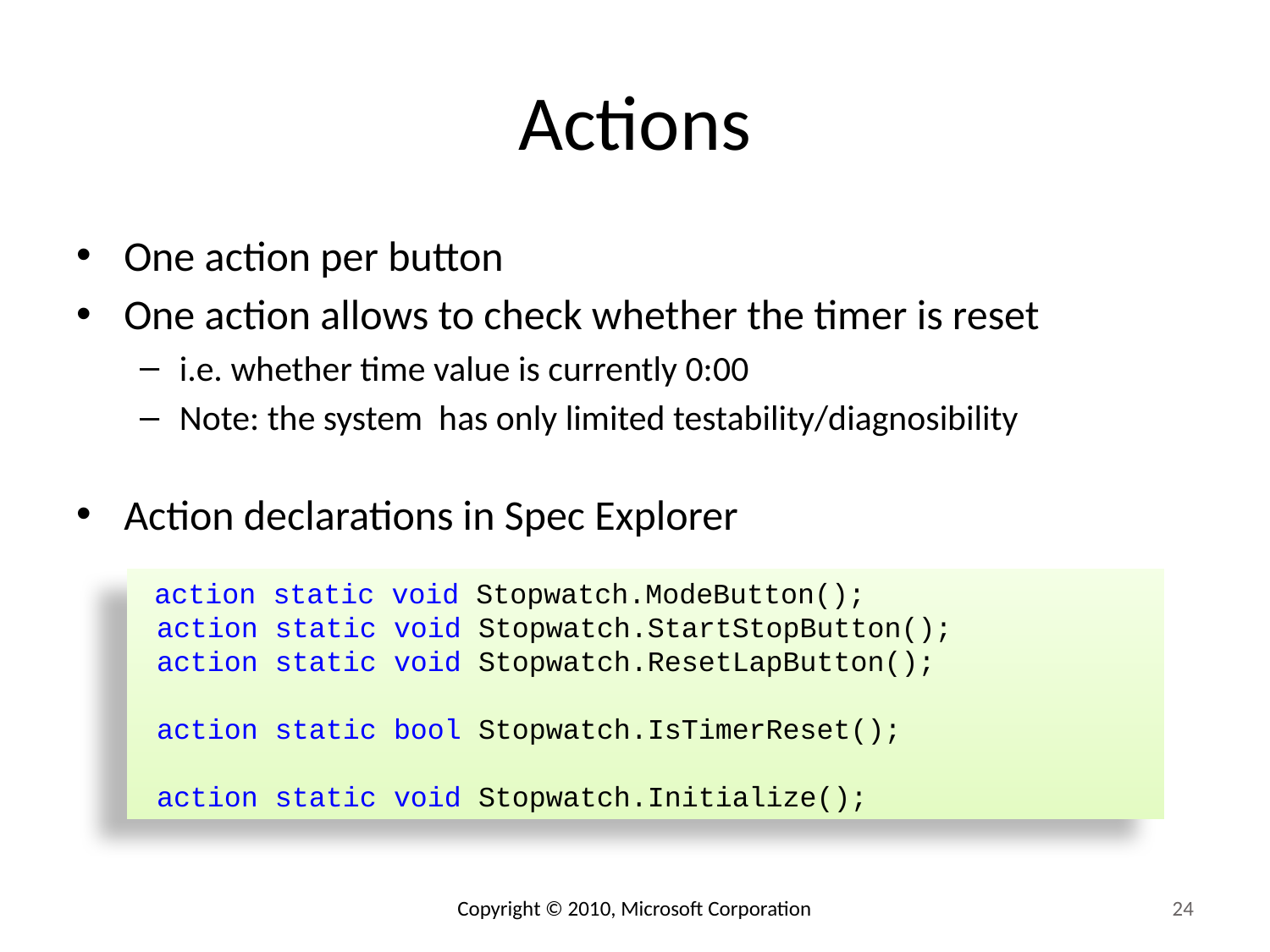

# Actions
One action per button
One action allows to check whether the timer is reset
i.e. whether time value is currently 0:00
Note: the system  has only limited testability/diagnosibility
Action declarations in Spec Explorer

 action static void Stopwatch.ModeButton();
 action static void Stopwatch.StartStopButton();
 action static void Stopwatch.ResetLapButton();

 action static bool Stopwatch.IsTimerReset();

 action static void Stopwatch.Initialize();
Copyright © 2010, Microsoft Corporation
24